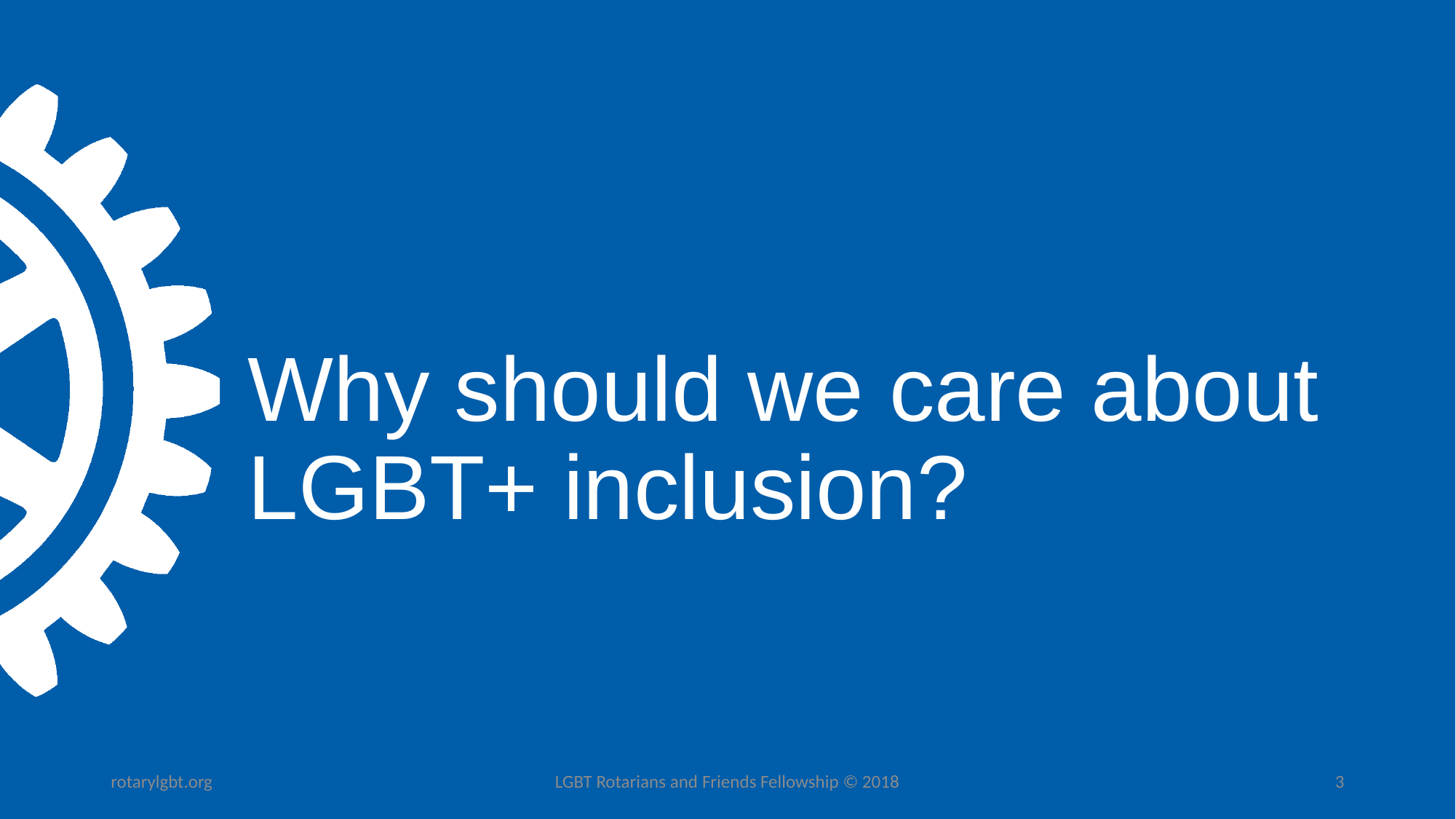

# Why should we care about LGBT+ inclusion?

rotarylgbt.org
LGBT Rotarians and Friends Fellowship © 2018
3